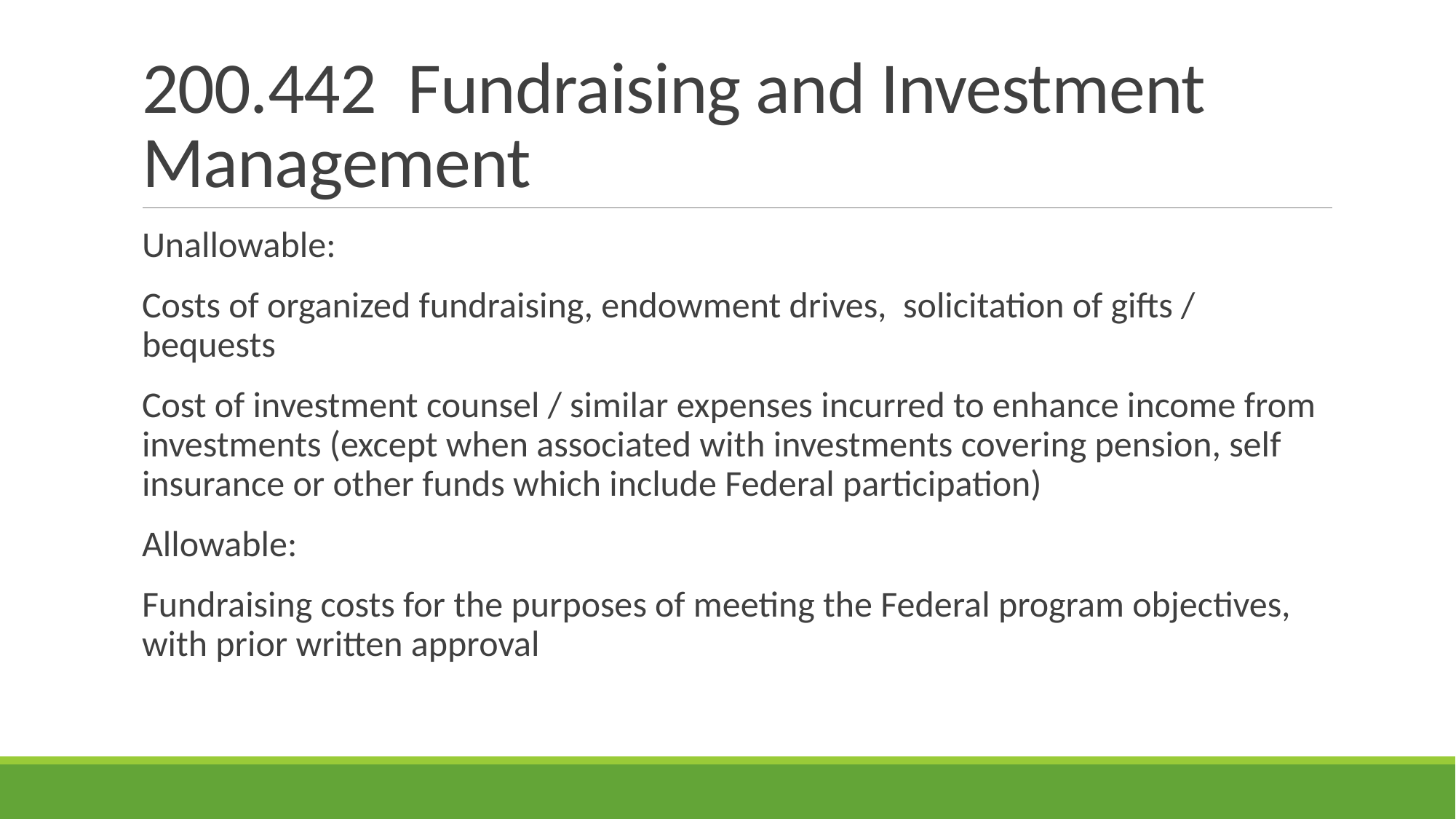

# 200.442  Fundraising and Investment Management
Unallowable:
Costs of organized fundraising, endowment drives,  solicitation of gifts / bequests
Cost of investment counsel / similar expenses incurred to enhance income from investments (except when associated with investments covering pension, self insurance or other funds which include Federal participation)
Allowable:
Fundraising costs for the purposes of meeting the Federal program objectives, with prior written approval